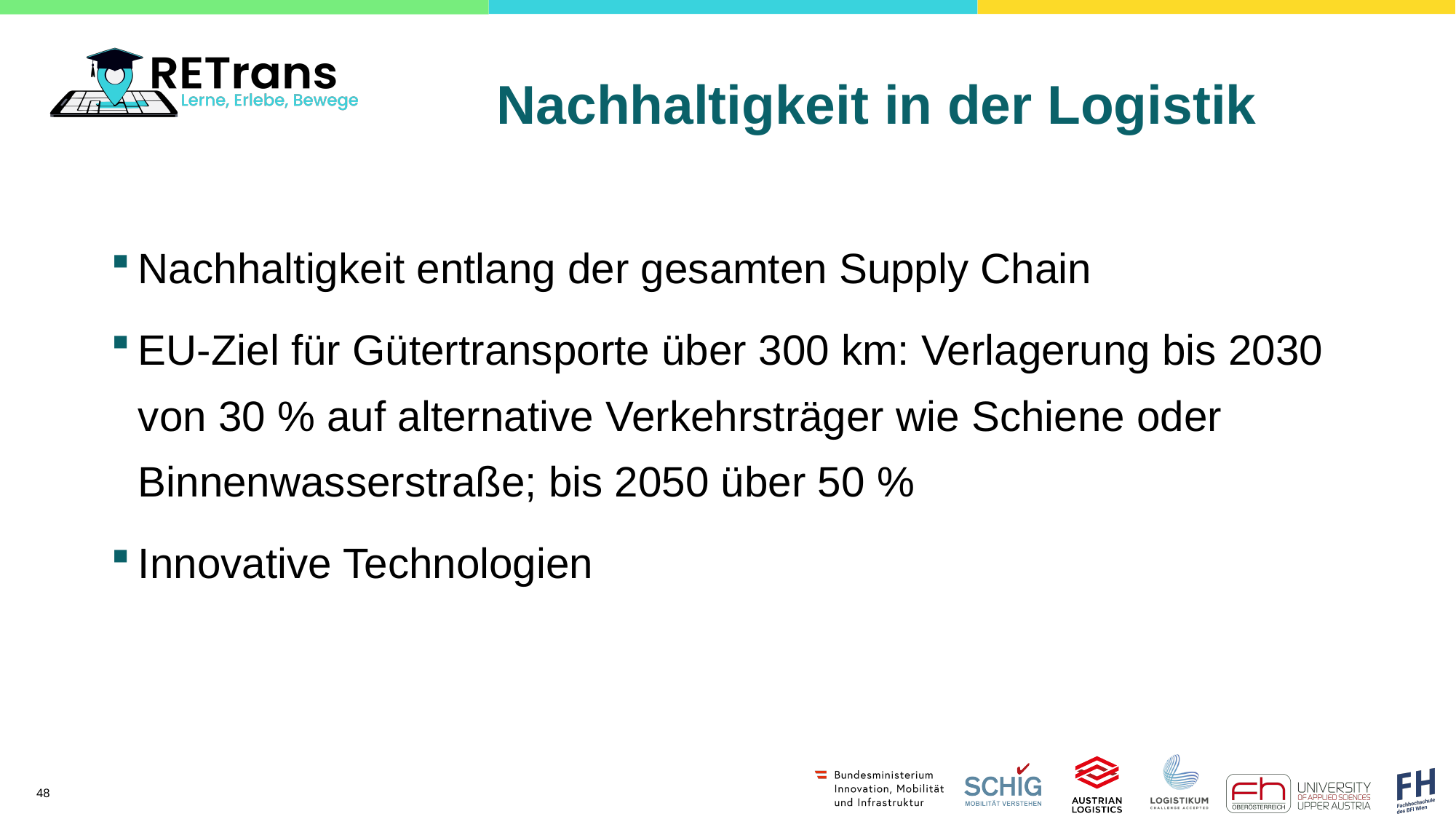

# Nachhaltigkeit in der Logistik
Nachhaltigkeit entlang der gesamten Supply Chain
EU-Ziel für Gütertransporte über 300 km: Verlagerung bis 2030 von 30 % auf alternative Verkehrsträger wie Schiene oder Binnenwasserstraße; bis 2050 über 50 %
Innovative Technologien